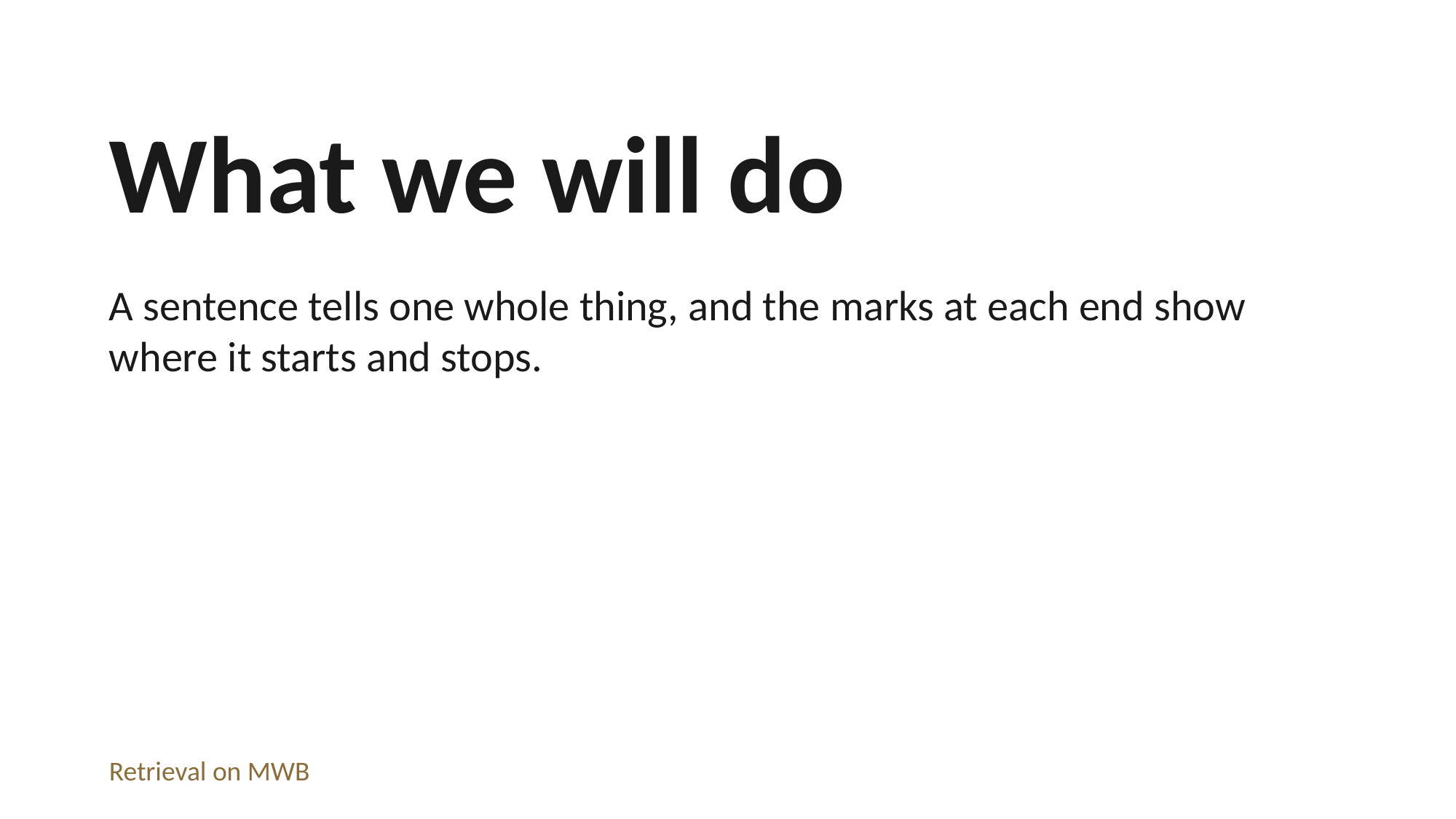

What we will do
A sentence tells one whole thing, and the marks at each end show where it starts and stops.
Retrieval on MWB